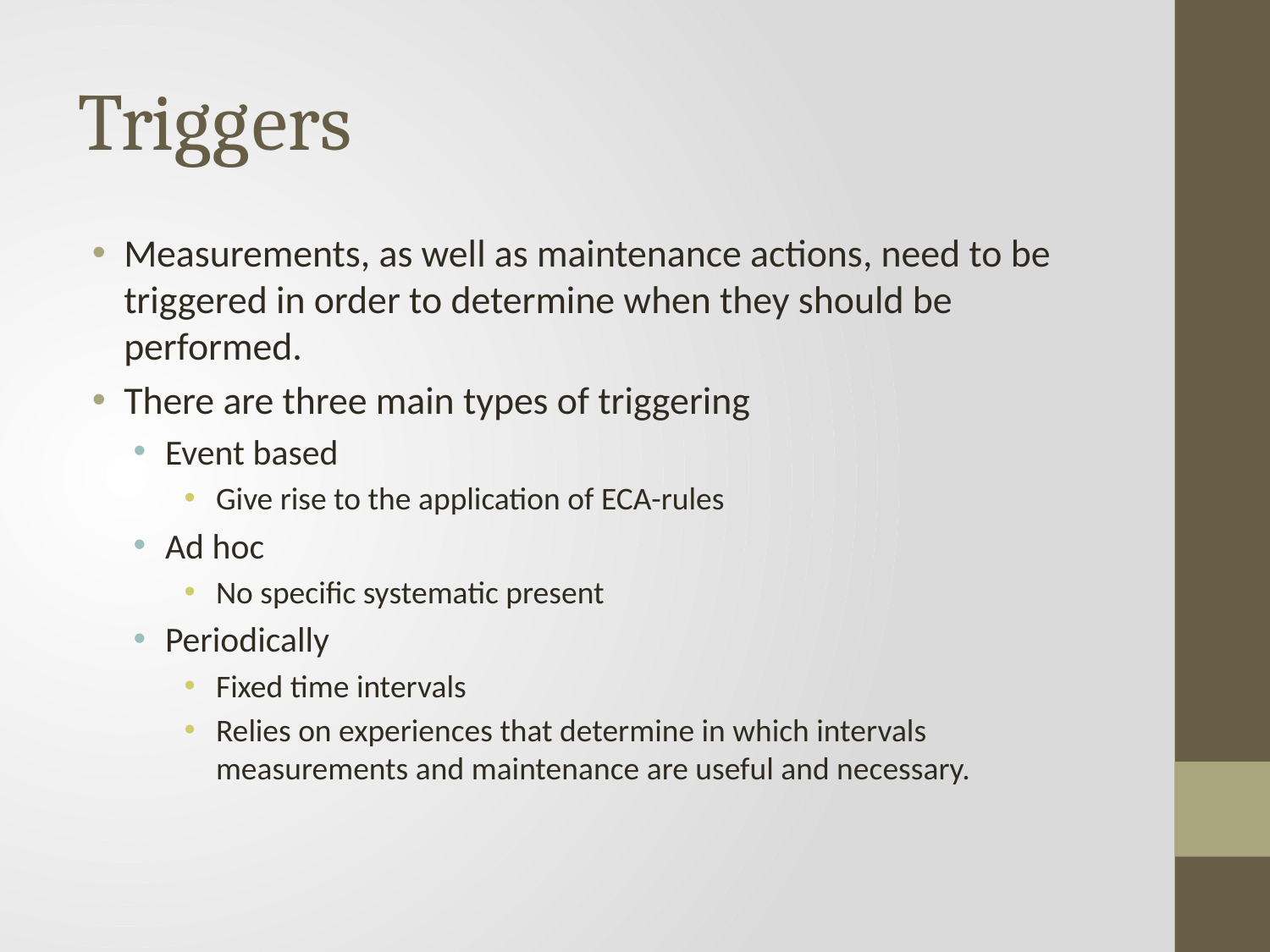

# Triggers
Measurements, as well as maintenance actions, need to be triggered in order to determine when they should be performed.
There are three main types of triggering
Event based
Give rise to the application of ECA-rules
Ad hoc
No specific systematic present
Periodically
Fixed time intervals
Relies on experiences that determine in which intervals measurements and maintenance are useful and necessary.